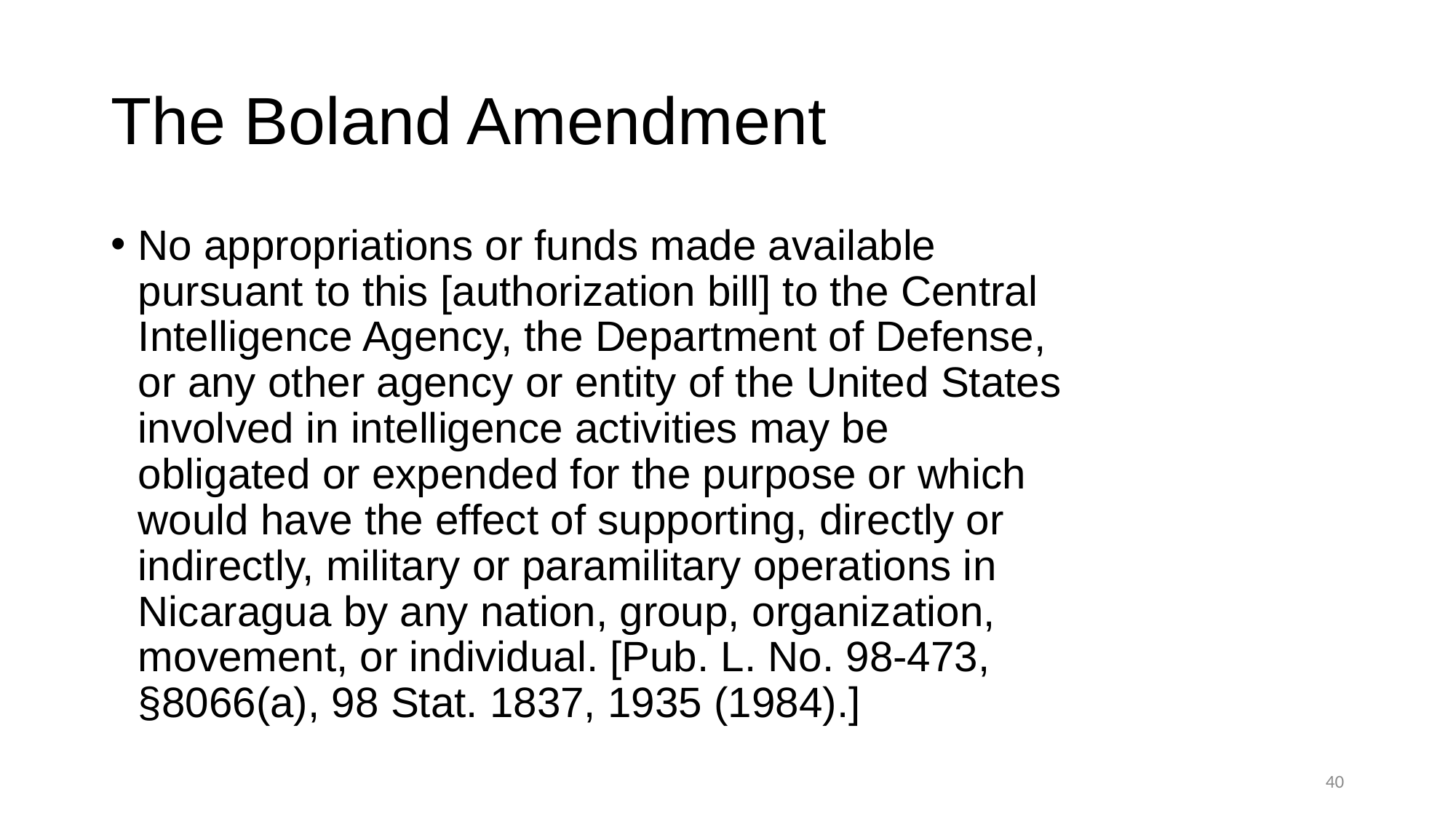

# The Boland Amendment
No appropriations or funds made available pursuant to this [authorization bill] to the Central Intelligence Agency, the Department of Defense, or any other agency or entity of the United States involved in intelligence activities may be obligated or expended for the purpose or which would have the effect of supporting, directly or indirectly, military or paramilitary operations in Nicaragua by any nation, group, organization, movement, or individual. [Pub. L. No. 98-473, §8066(a), 98 Stat. 1837, 1935 (1984).]
40